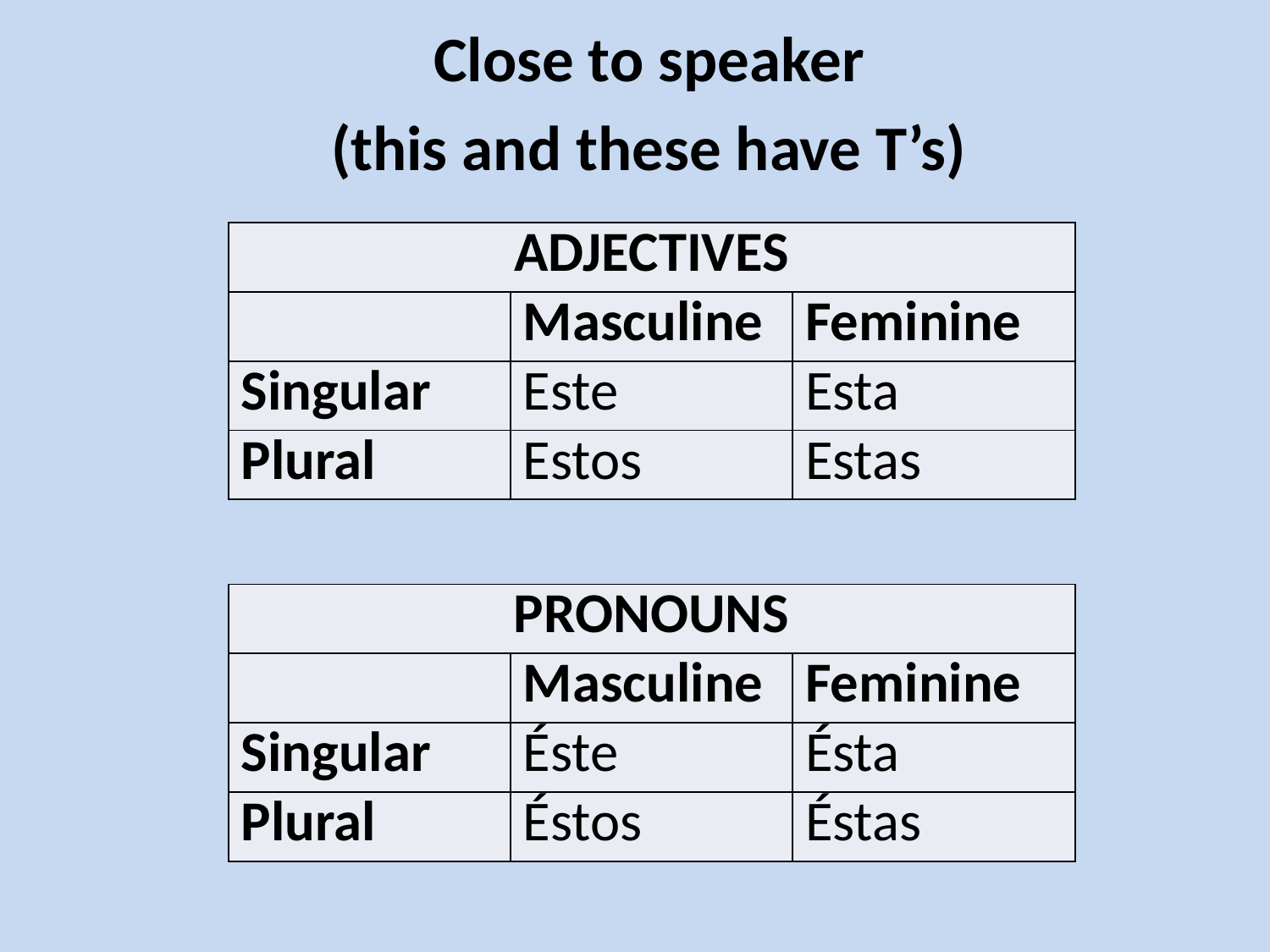

Close to speaker
(this and these have T’s)
| ADJECTIVES |  |  |
| --- | --- | --- |
|  | Masculine | Feminine |
| Singular | Este | Esta |
| Plural | Estos | Estas |
| PRONOUNS |  |  |
| --- | --- | --- |
|  | Masculine | Feminine |
| Singular | Éste | Ésta |
| Plural | Éstos | Éstas |